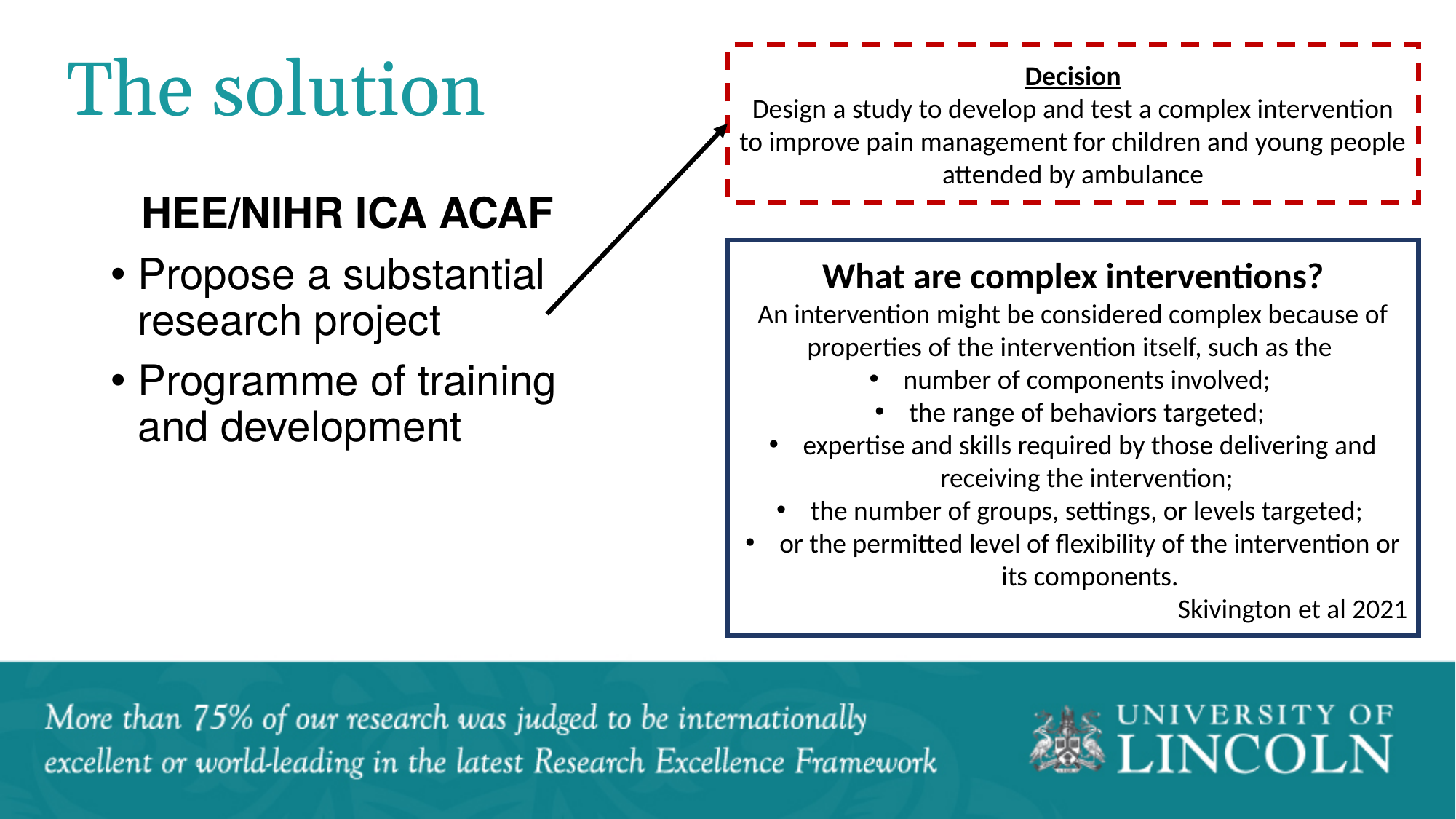

The solution
Decision
Design a study to develop and test a complex intervention to improve pain management for children and young people attended by ambulance
HEE/NIHR ICA ACAF
Propose a substantial research project
Programme of training and development

What are complex interventions?
An intervention might be considered complex because of properties of the intervention itself, such as the
number of components involved;
the range of behaviors targeted;
expertise and skills required by those delivering and receiving the intervention;
the number of groups, settings, or levels targeted;
or the permitted level of flexibility of the intervention or its components.
Skivington et al 2021